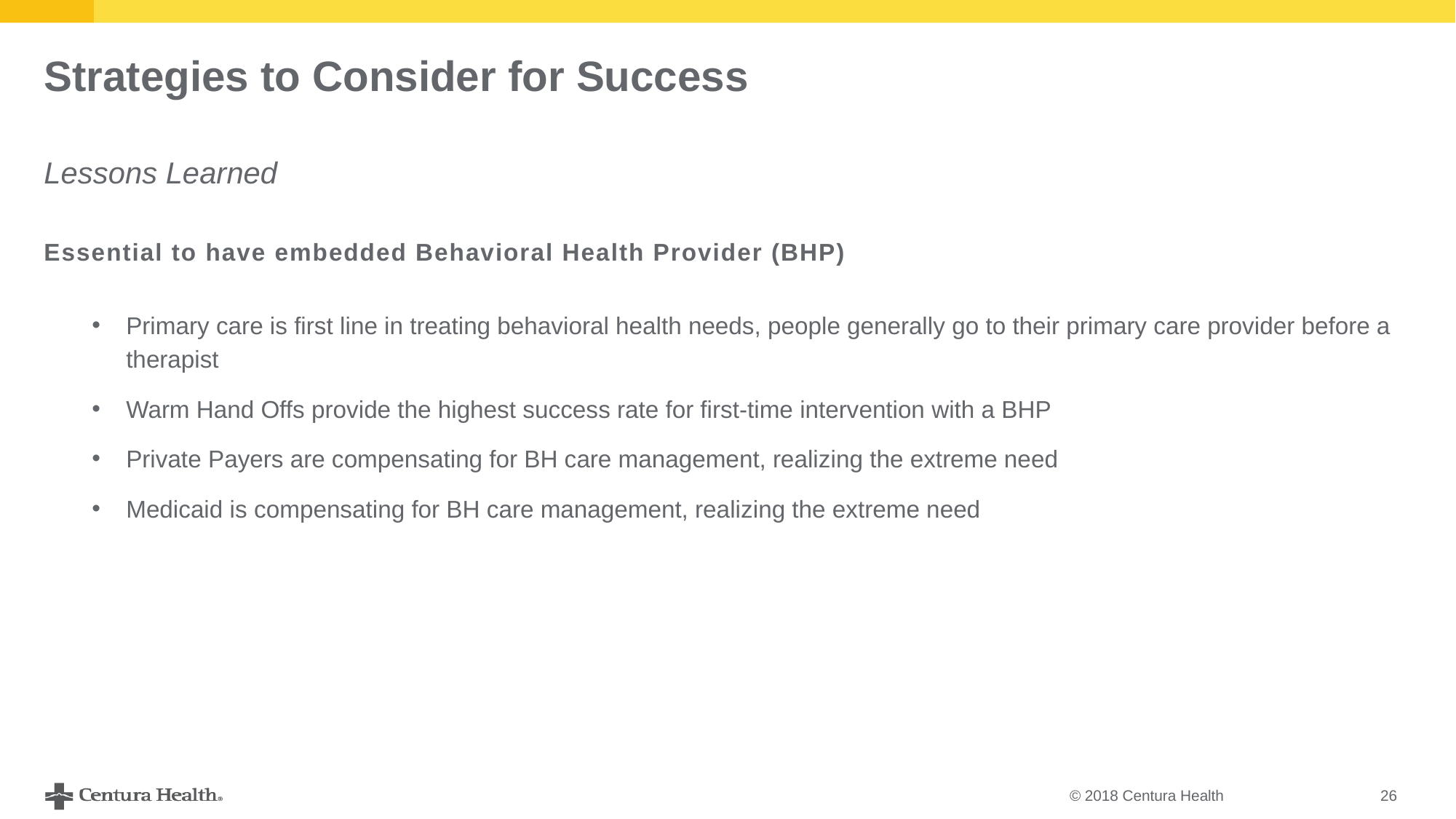

# Strategies to Consider for Success
Lessons Learned

Essential to have embedded Behavioral Health Provider (BHP)

Primary care is first line in treating behavioral health needs, people generally go to their primary care provider before a therapist
Warm Hand Offs provide the highest success rate for first-time intervention with a BHP
Private Payers are compensating for BH care management, realizing the extreme need
Medicaid is compensating for BH care management, realizing the extreme need

© 2018 Centura Health
26